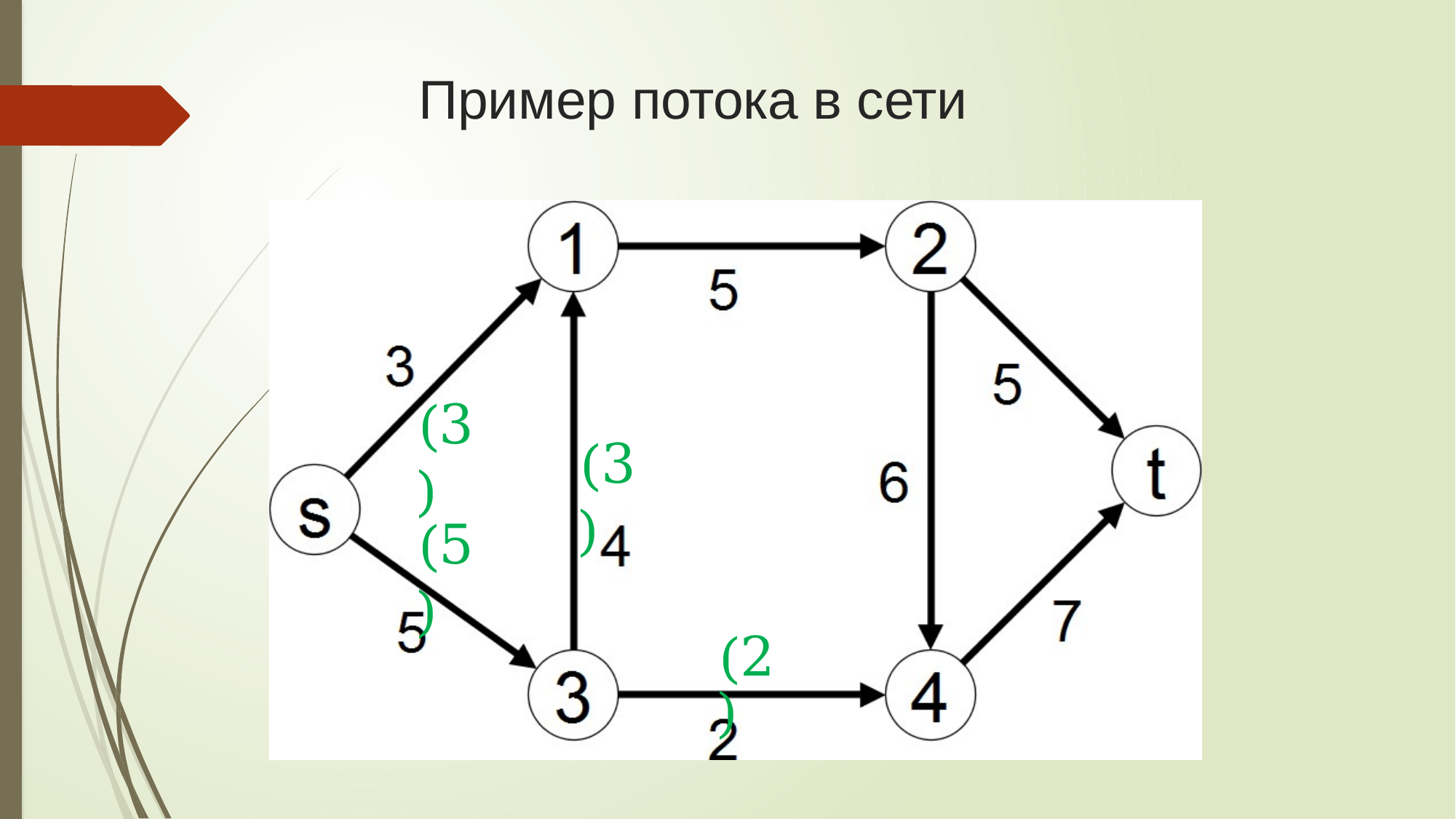

# Пример потока в сети

(3)
(3)
(5)
(2)